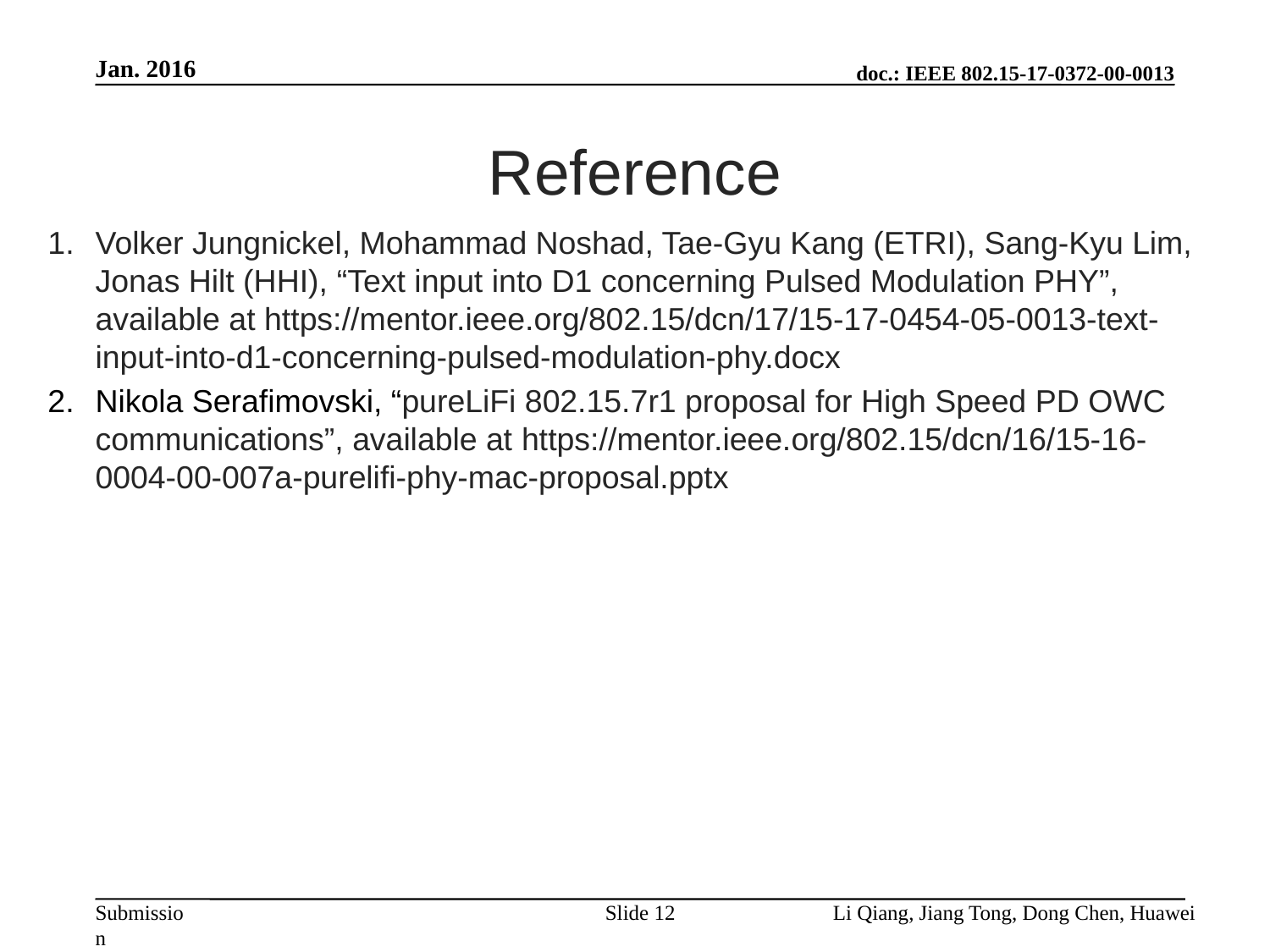

Jan. 2016
# Reference
Volker Jungnickel, Mohammad Noshad, Tae-Gyu Kang (ETRI), Sang-Kyu Lim, Jonas Hilt (HHI), “Text input into D1 concerning Pulsed Modulation PHY”, available at https://mentor.ieee.org/802.15/dcn/17/15-17-0454-05-0013-text-input-into-d1-concerning-pulsed-modulation-phy.docx
Nikola Serafimovski, “pureLiFi 802.15.7r1 proposal for High Speed PD OWC communications”, available at https://mentor.ieee.org/802.15/dcn/16/15-16-0004-00-007a-purelifi-phy-mac-proposal.pptx
Slide 12
Li Qiang, Jiang Tong, Dong Chen, Huawei